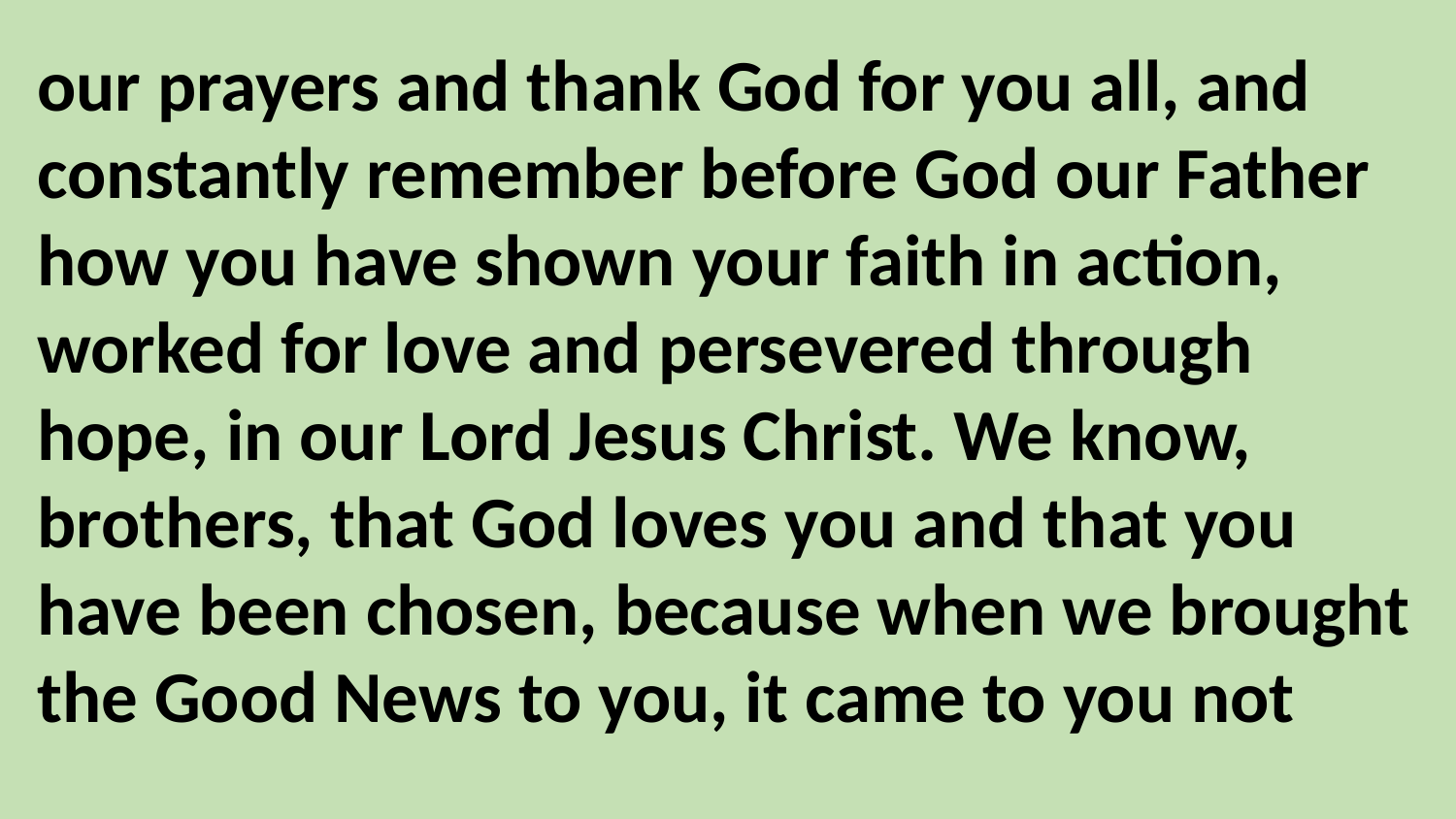

our prayers and thank God for you all, and constantly remember before God our Father how you have shown your faith in action, worked for love and persevered through hope, in our Lord Jesus Christ. We know, brothers, that God loves you and that you have been chosen, because when we brought the Good News to you, it came to you not